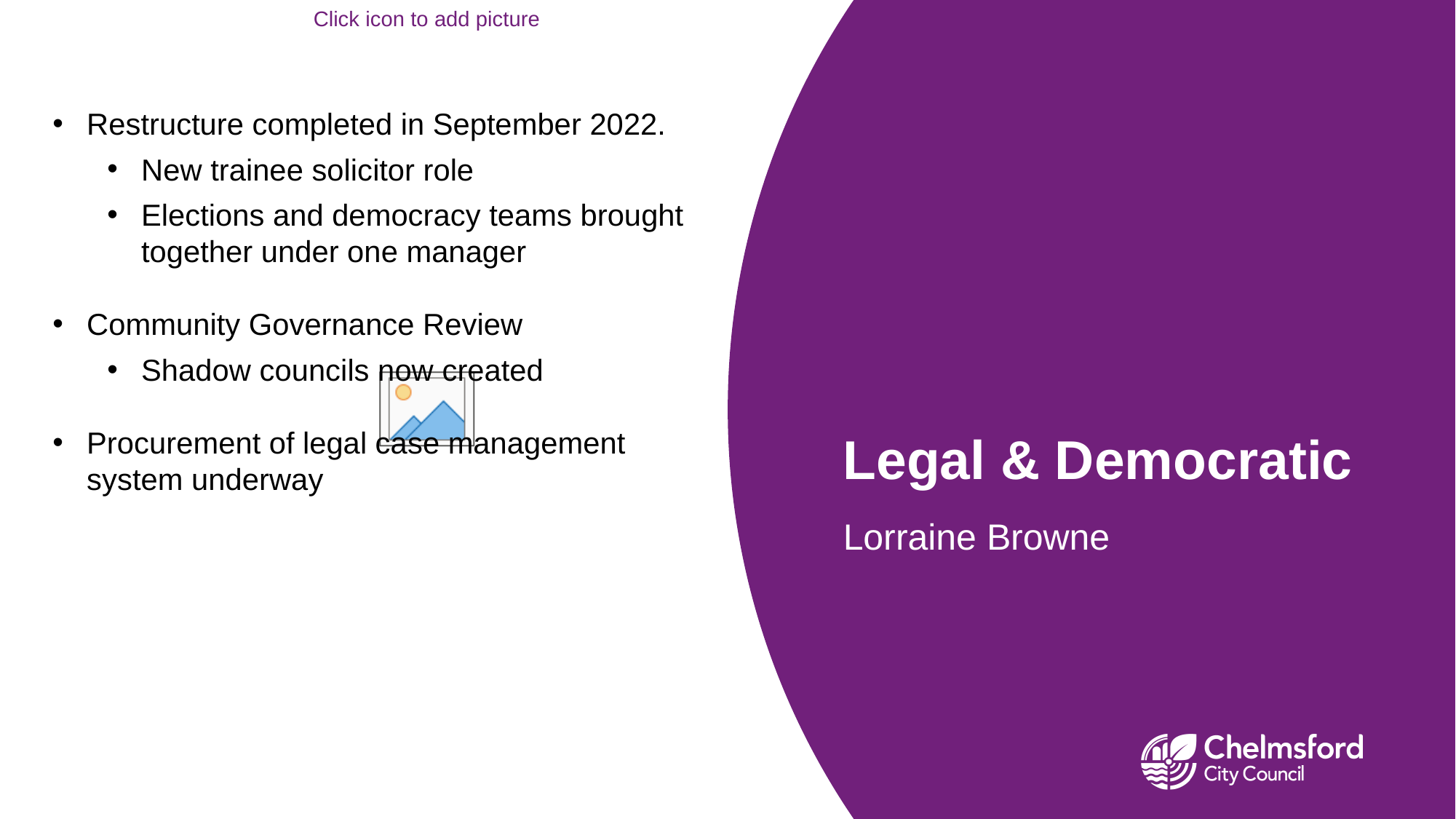

Restructure completed in September 2022.
New trainee solicitor role
Elections and democracy teams brought together under one manager
Community Governance Review
Shadow councils now created
Procurement of legal case management system underway
# Legal & Democratic
Lorraine Browne